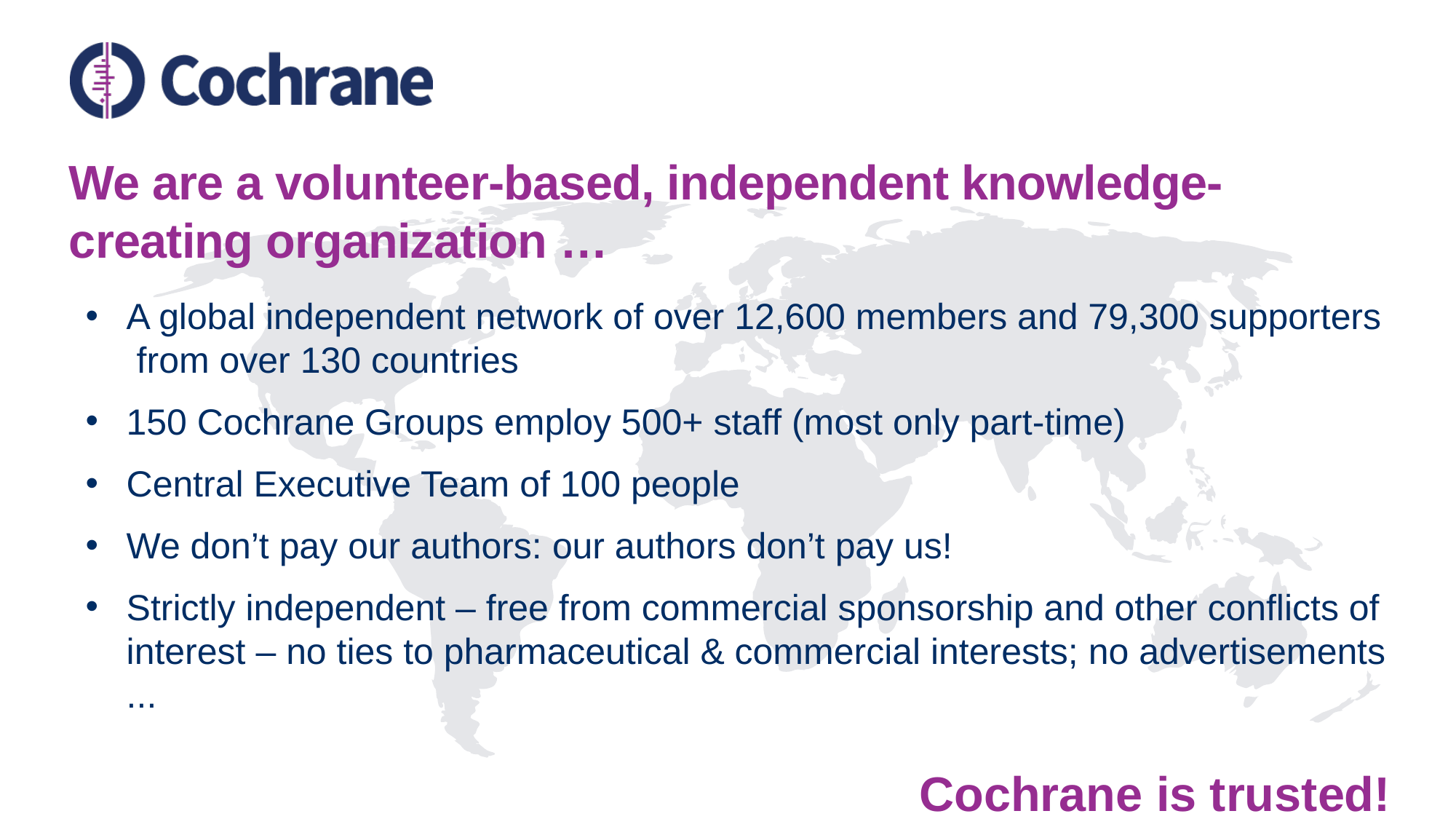

# We are a volunteer-based, independent knowledge-creating organization …

A global independent network of over 12,600 members and 79,300 supporters  from over 130 countries
150 Cochrane Groups employ 500+ staff (most only part-time)
Central Executive Team of 100 people
We don’t pay our authors: our authors don’t pay us!
Strictly independent – free from commercial sponsorship and other conflicts of interest – no ties to pharmaceutical & commercial interests; no advertisements ...
    Cochrane is trusted!